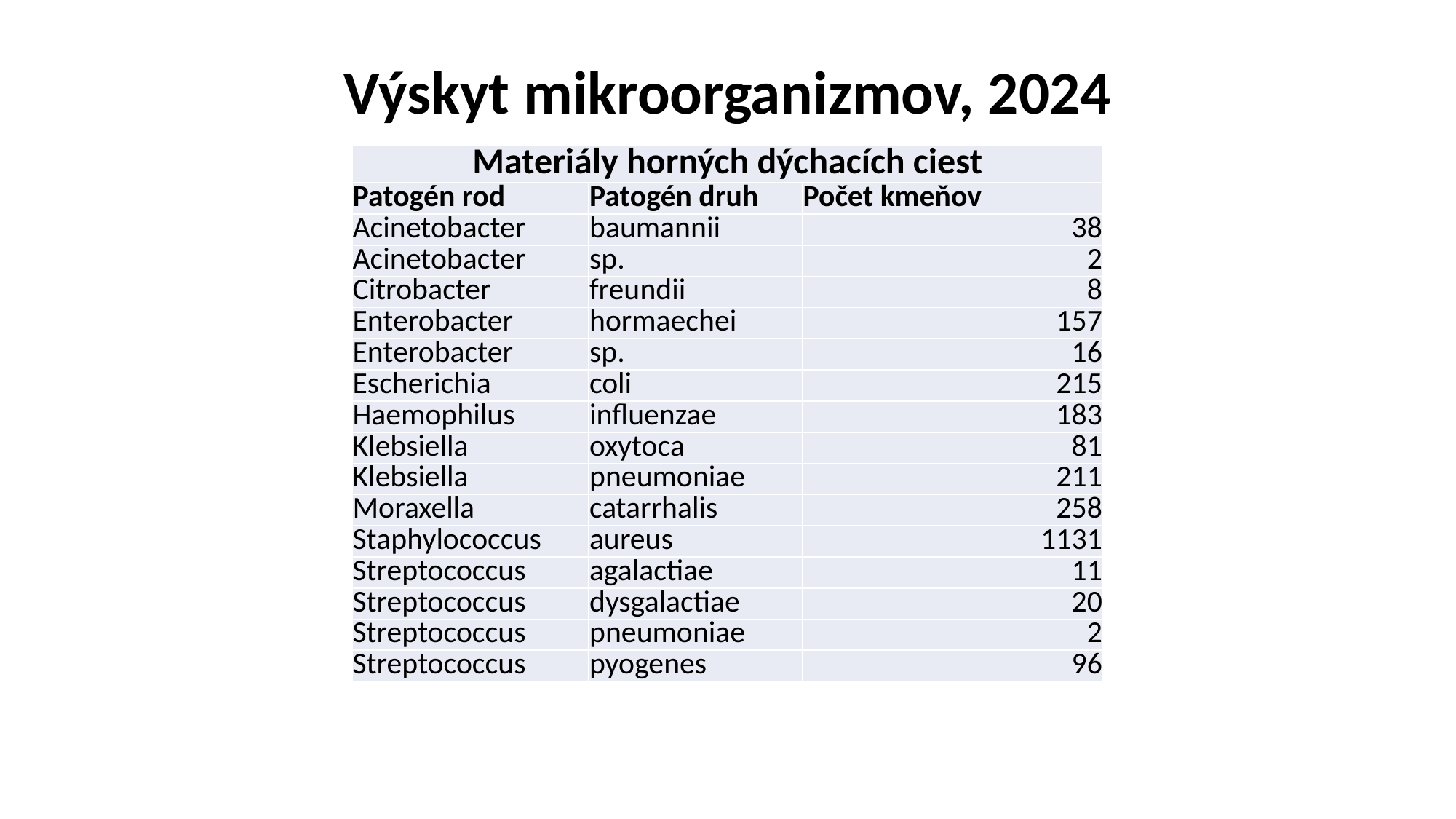

# Výskyt mikroorganizmov, 2024
| Materiály horných dýchacích ciest |  |  |
| --- | --- | --- |
| Patogén rod | Patogén druh | Počet kmeňov |
| Acinetobacter | baumannii | 38 |
| Acinetobacter | sp. | 2 |
| Citrobacter | freundii | 8 |
| Enterobacter | hormaechei | 157 |
| Enterobacter | sp. | 16 |
| Escherichia | coli | 215 |
| Haemophilus | influenzae | 183 |
| Klebsiella | oxytoca | 81 |
| Klebsiella | pneumoniae | 211 |
| Moraxella | catarrhalis | 258 |
| Staphylococcus | aureus | 1131 |
| Streptococcus | agalactiae | 11 |
| Streptococcus | dysgalactiae | 20 |
| Streptococcus | pneumoniae | 2 |
| Streptococcus | pyogenes | 96 |